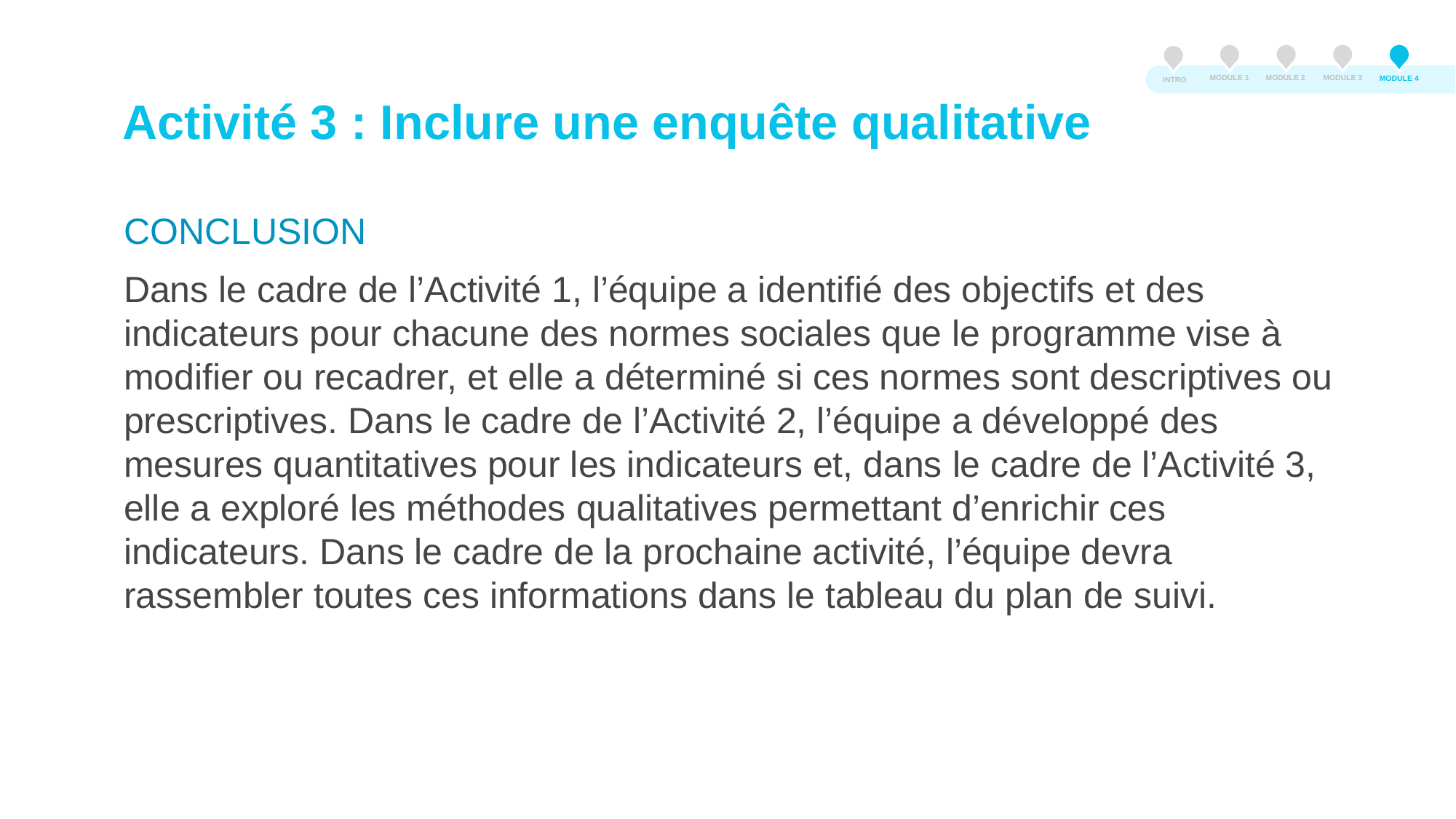

MODULE 3
MODULE 2
MODULE 1
MODULE 4
INTRO
Activité 3 : Inclure une enquête qualitative
CONCLUSION
Dans le cadre de l’Activité 1, l’équipe a identifié des objectifs et des indicateurs pour chacune des normes sociales que le programme vise à modifier ou recadrer, et elle a déterminé si ces normes sont descriptives ou prescriptives. Dans le cadre de l’Activité 2, l’équipe a développé des mesures quantitatives pour les indicateurs et, dans le cadre de l’Activité 3, elle a exploré les méthodes qualitatives permettant d’enrichir ces indicateurs. Dans le cadre de la prochaine activité, l’équipe devra rassembler toutes ces informations dans le tableau du plan de suivi.